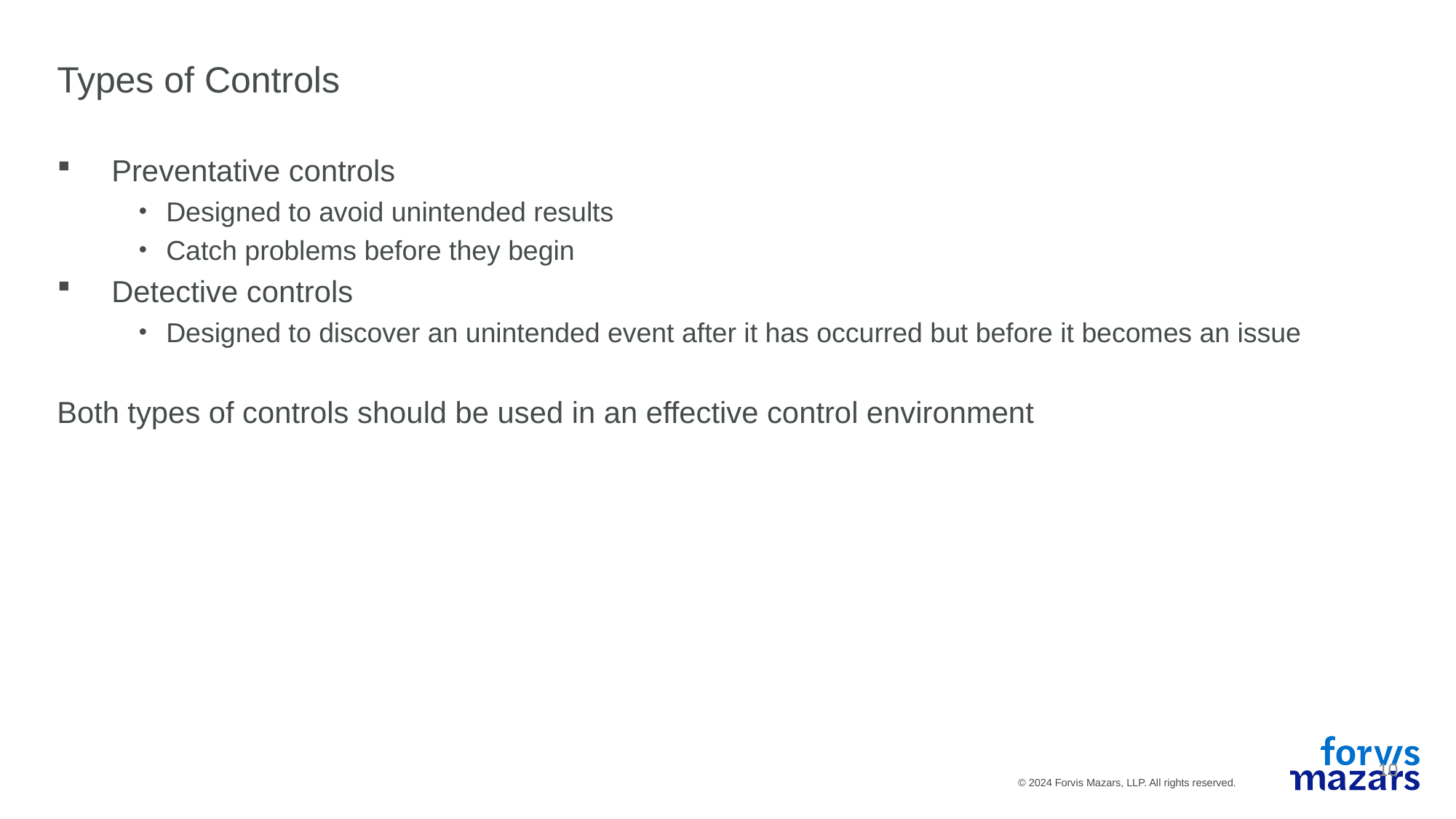

# Types of Controls
Preventative controls
Designed to avoid unintended results
Catch problems before they begin
Detective controls
Designed to discover an unintended event after it has occurred but before it becomes an issue

Both types of controls should be used in an effective control environment
10